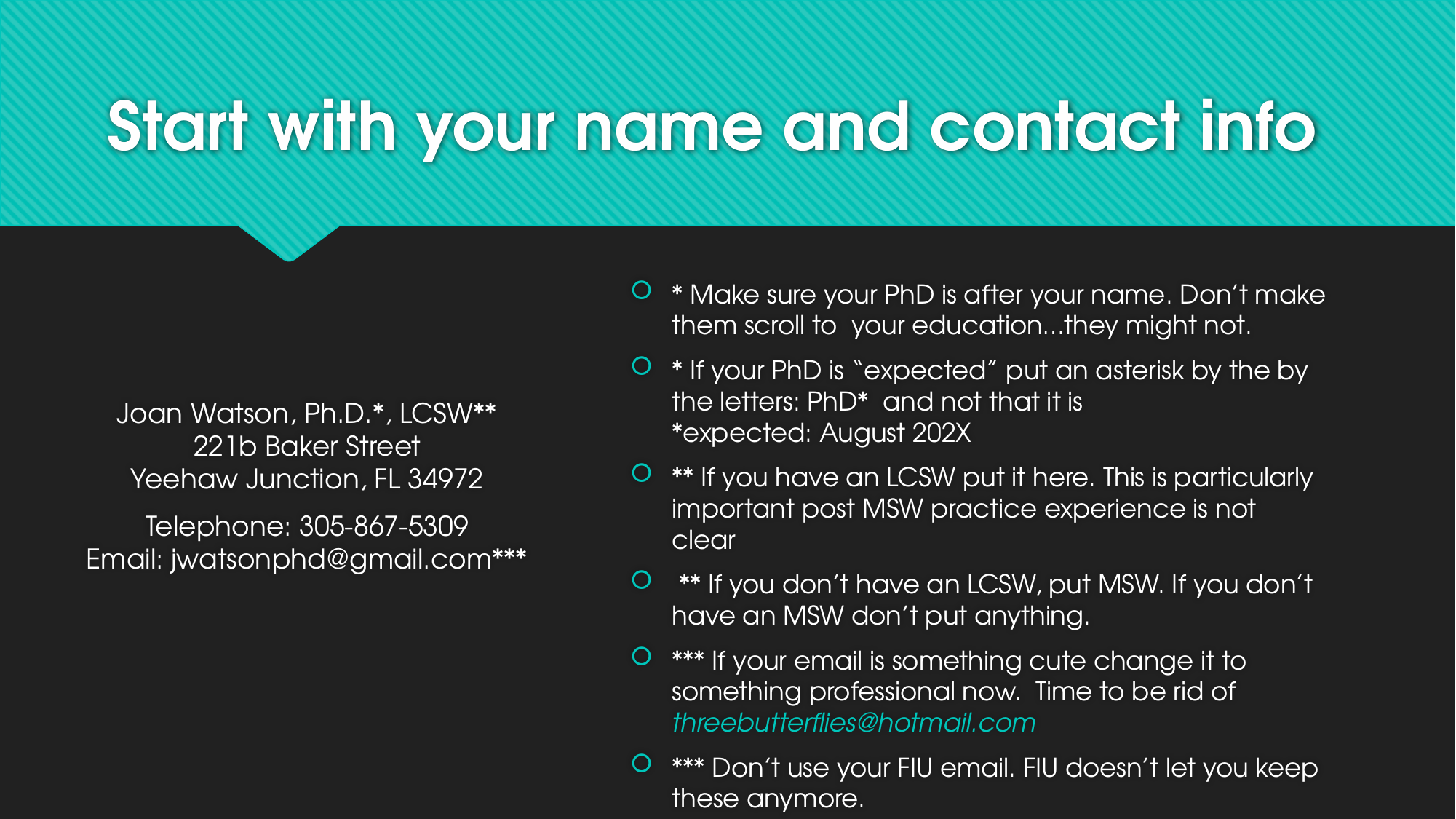

# Start with your name and contact info

* Make sure your PhD is after your name. Don’t make them scroll to  your education…they might not.
* If your PhD is “expected” put an asterisk by the by the letters: PhD*  and not that it is
*expected: August 202X
** If you have an LCSW put it here. This is particularly important post MSW practice experience is not clear
 ** If you don’t have an LCSW, put MSW. If you don’t have an MSW don’t put anything.
*** If your email is something cute change it to something professional now.  Time to be rid of threebutterflies@hotmail.com
*** Don’t use your FIU email. FIU doesn’t let you keep these anymore.

Joan Watson, Ph.D.*, LCSW**
221b Baker Street
Yeehaw Junction, FL 34972
Telephone: 305-867-5309
Email: jwatsonphd@gmail.com***